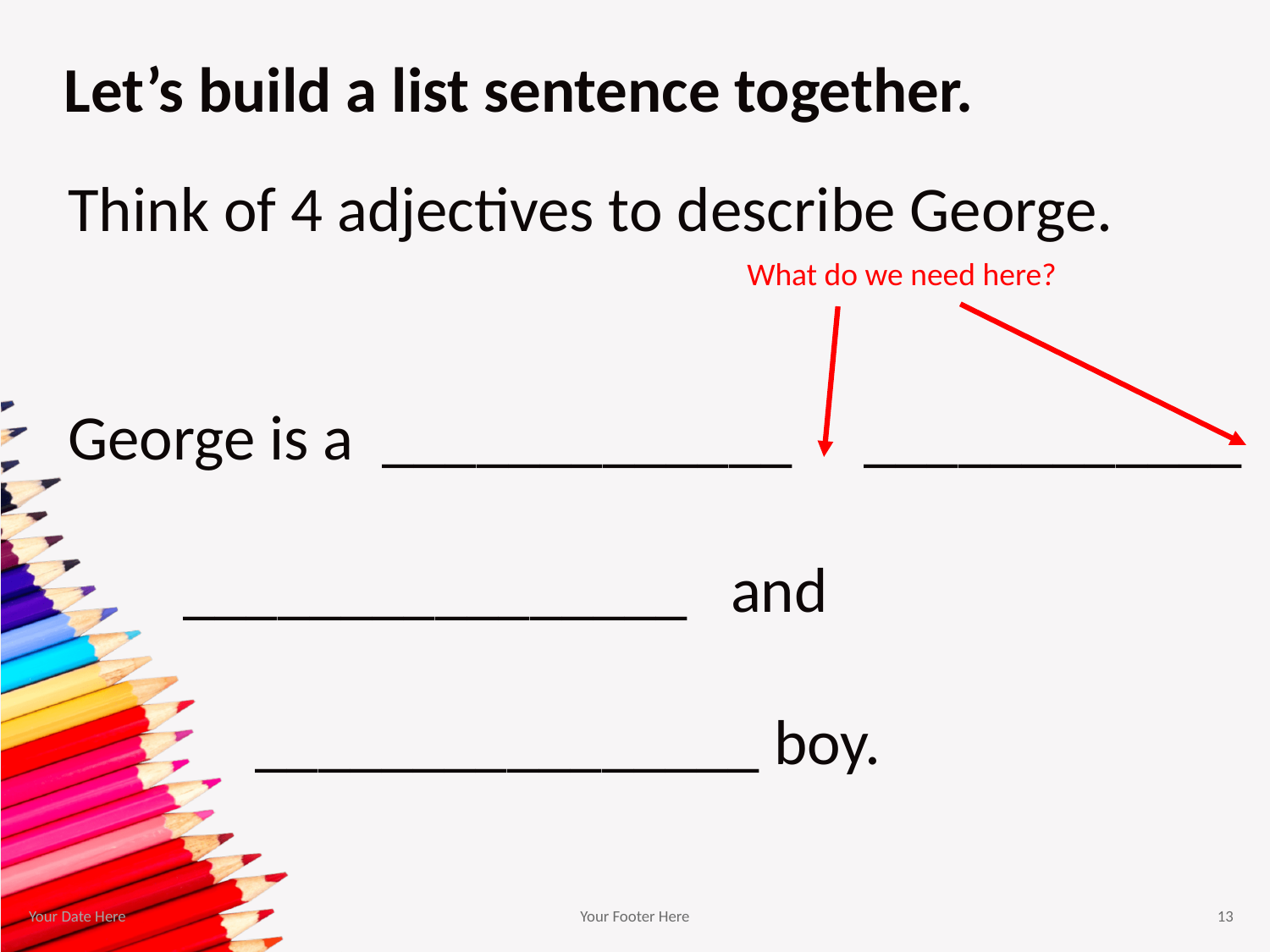

# Let’s build a list sentence together.
Think of 4 adjectives to describe George.

George is a  _____________     ____________

        ________________   and

             ________________ boy.
What do we need here?
Your Date Here
Your Footer Here
13